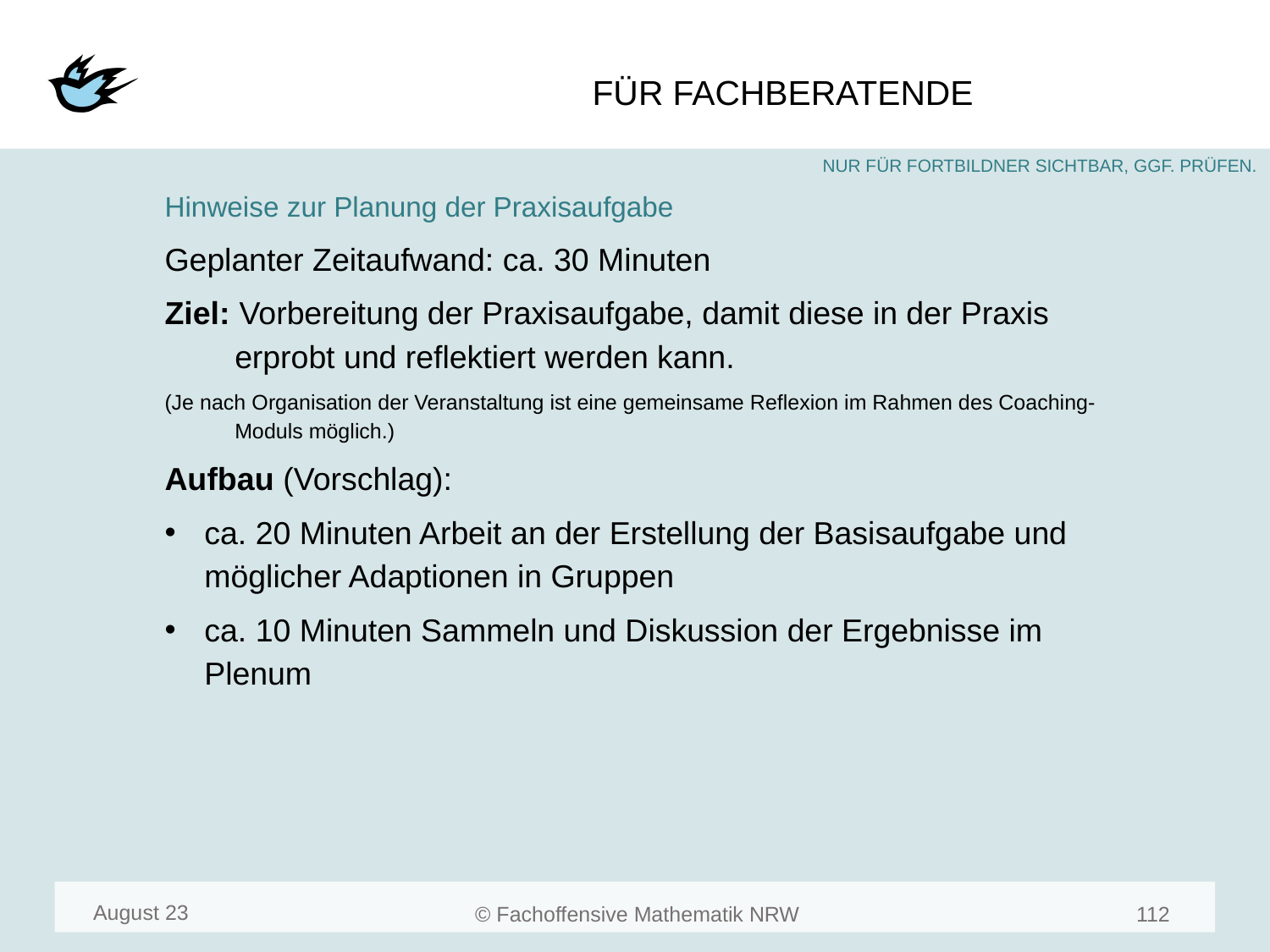

#
Hinweise zur Planung der Praxisaufgabe
Geplanter Zeitaufwand: ca. 30 Minuten
Ziel: Vorbereitung der Praxisaufgabe, damit diese in der Praxis erprobt und reflektiert werden kann.
(Je nach Organisation der Veranstaltung ist eine gemeinsame Reflexion im Rahmen des Coaching-Moduls möglich.)
Aufbau (Vorschlag):
ca. 20 Minuten Arbeit an der Erstellung der Basisaufgabe und möglicher Adaptionen in Gruppen
ca. 10 Minuten Sammeln und Diskussion der Ergebnisse im Plenum

August 23
112